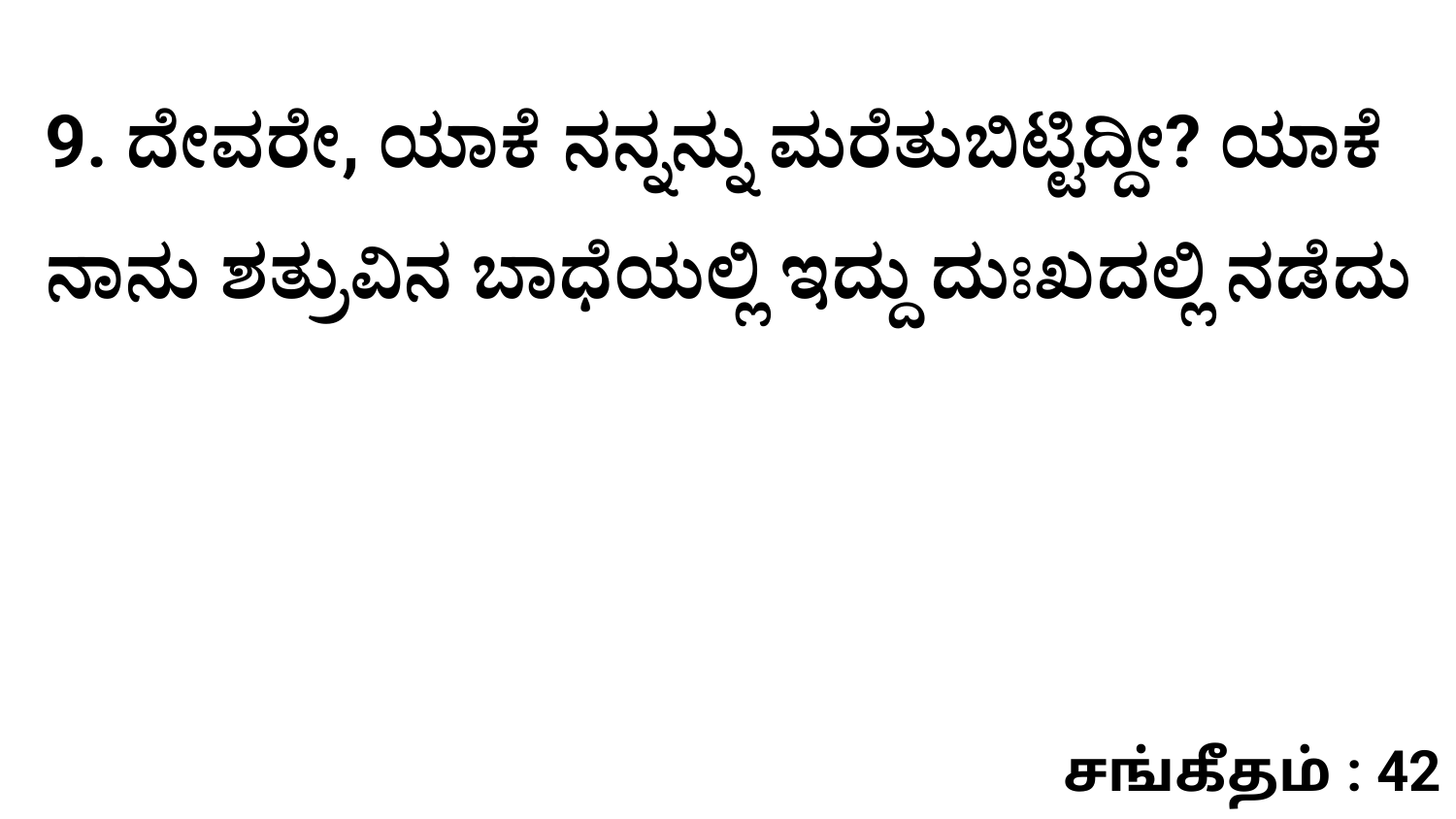

9. ದೇವರೇ, ಯಾಕೆ ನನ್ನನ್ನು ಮರೆತುಬಿಟ್ಟಿದ್ದೀ? ಯಾಕೆ ನಾನು ಶತ್ರುವಿನ ಬಾಧೆಯಲ್ಲಿ ಇದ್ದು ದುಃಖದಲ್ಲಿ ನಡೆದು
சங்கீதம் : 42